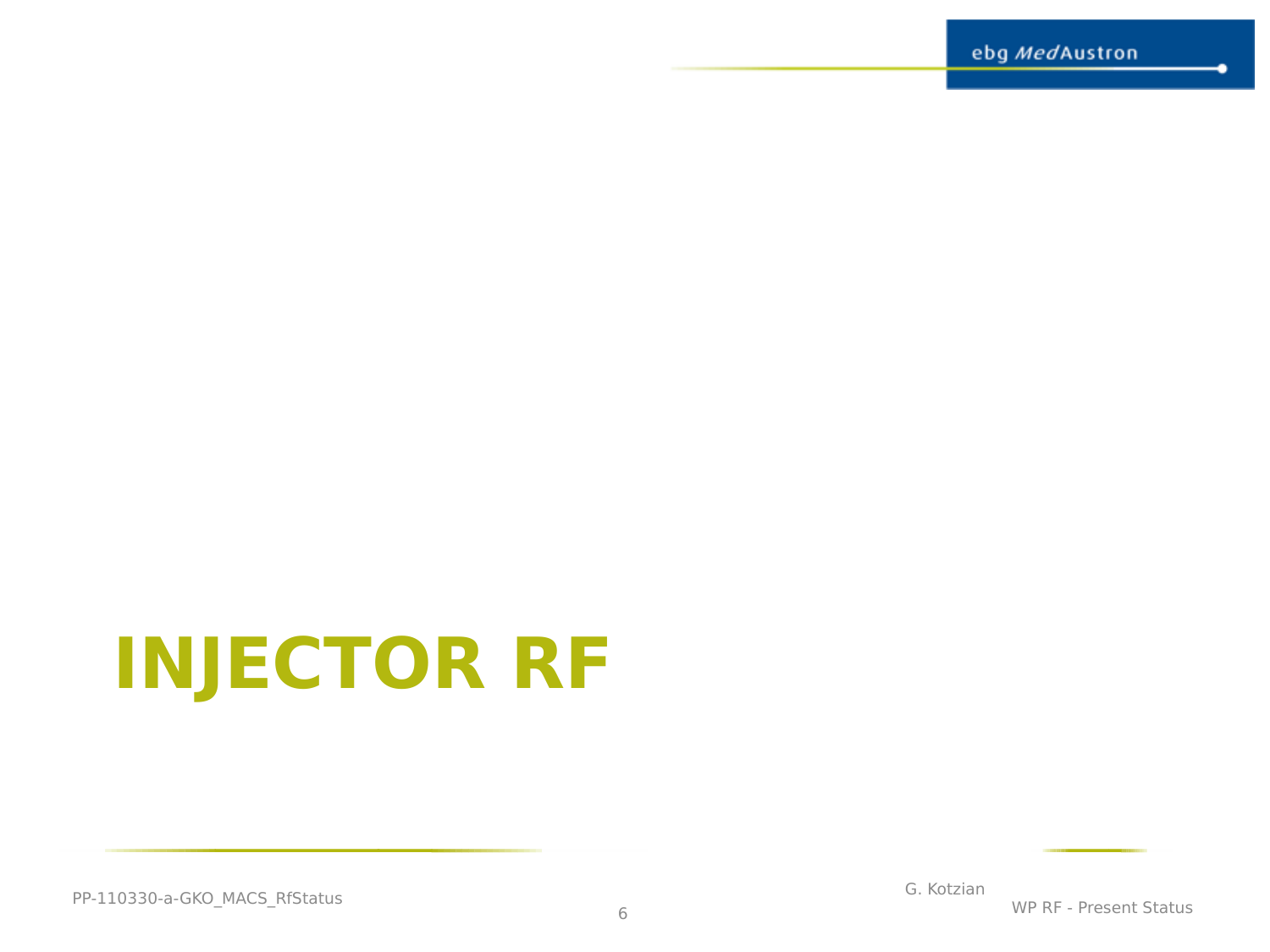

# Injector RF
PP-110330-a-GKO_MACS_RfStatus
G. Kotzian
WP RF - Present Status
6